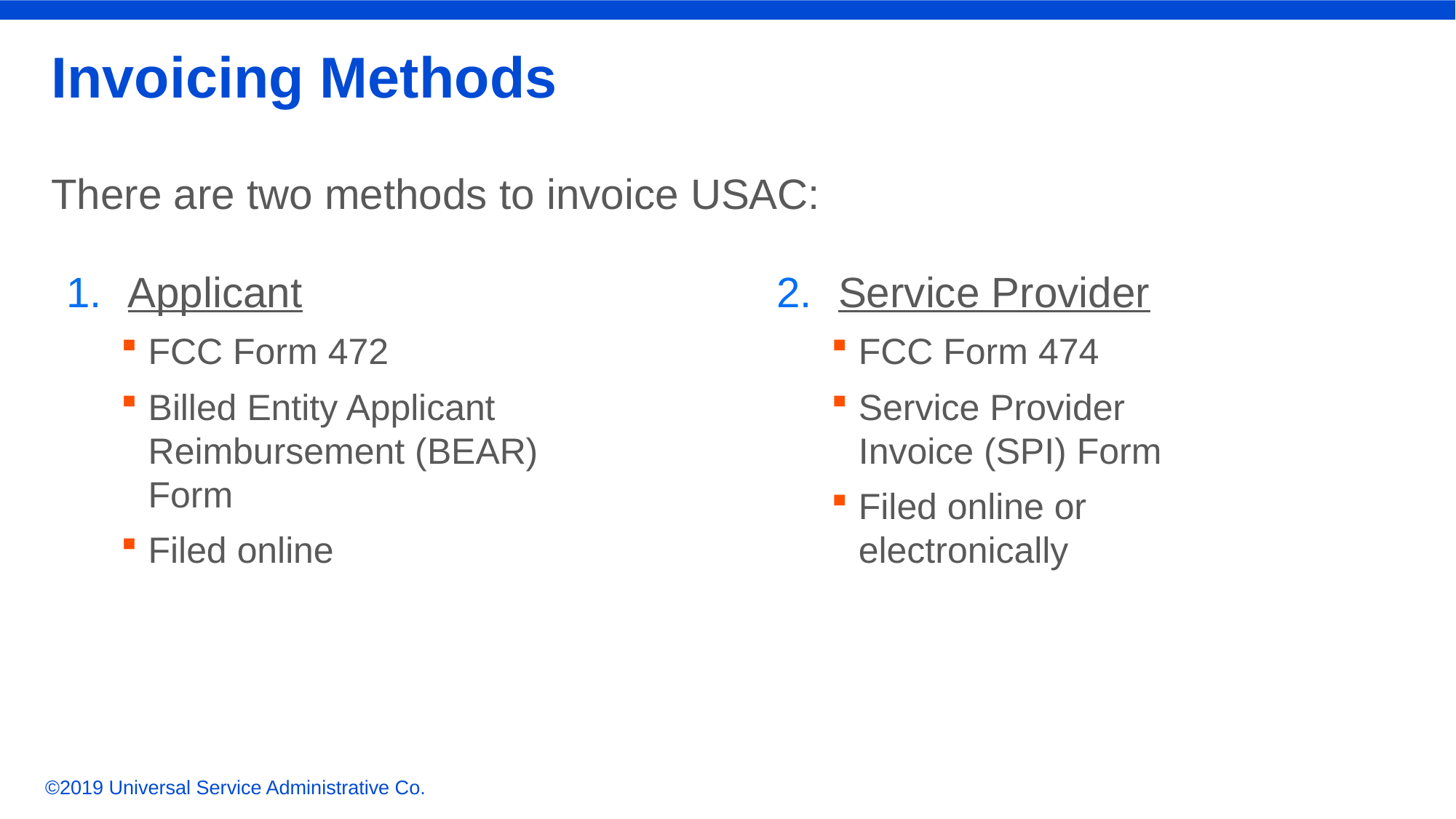

# Invoicing Methods
There are two methods to invoice USAC:
Service Provider
FCC Form 474
Service Provider Invoice (SPI) Form
Filed online or electronically
Applicant
FCC Form 472
Billed Entity Applicant Reimbursement (BEAR) Form
Filed online
©2019 Universal Service Administrative Co.